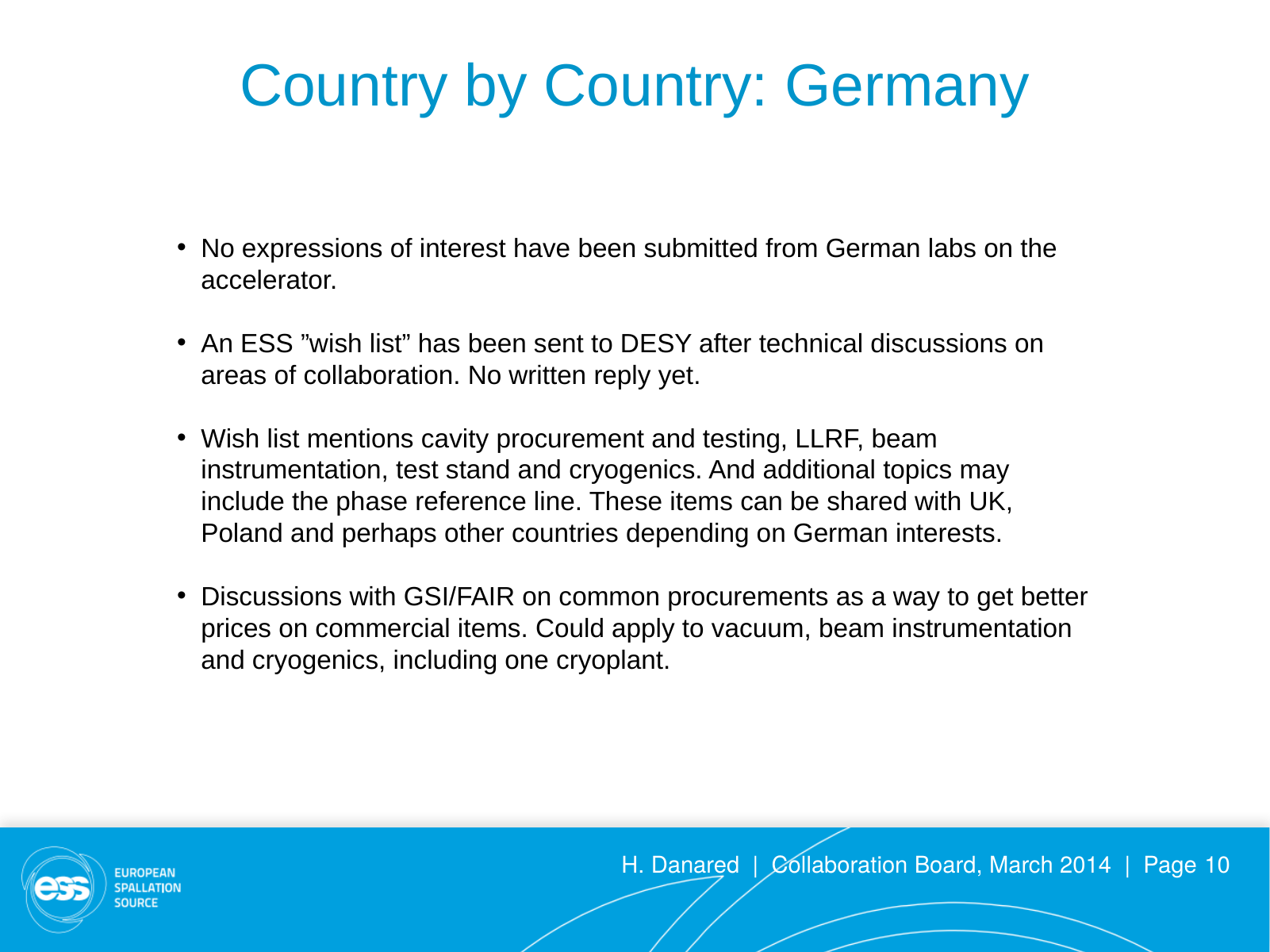

Country by Country: Germany
No expressions of interest have been submitted from German labs on the accelerator.

An ESS ”wish list” has been sent to DESY after technical discussions on areas of collaboration. No written reply yet.

Wish list mentions cavity procurement and testing, LLRF, beam instrumentation, test stand and cryogenics. And additional topics may include the phase reference line. These items can be shared with UK, Poland and perhaps other countries depending on German interests.

Discussions with GSI/FAIR on common procurements as a way to get better prices on commercial items. Could apply to vacuum, beam instrumentation and cryogenics, including one cryoplant.